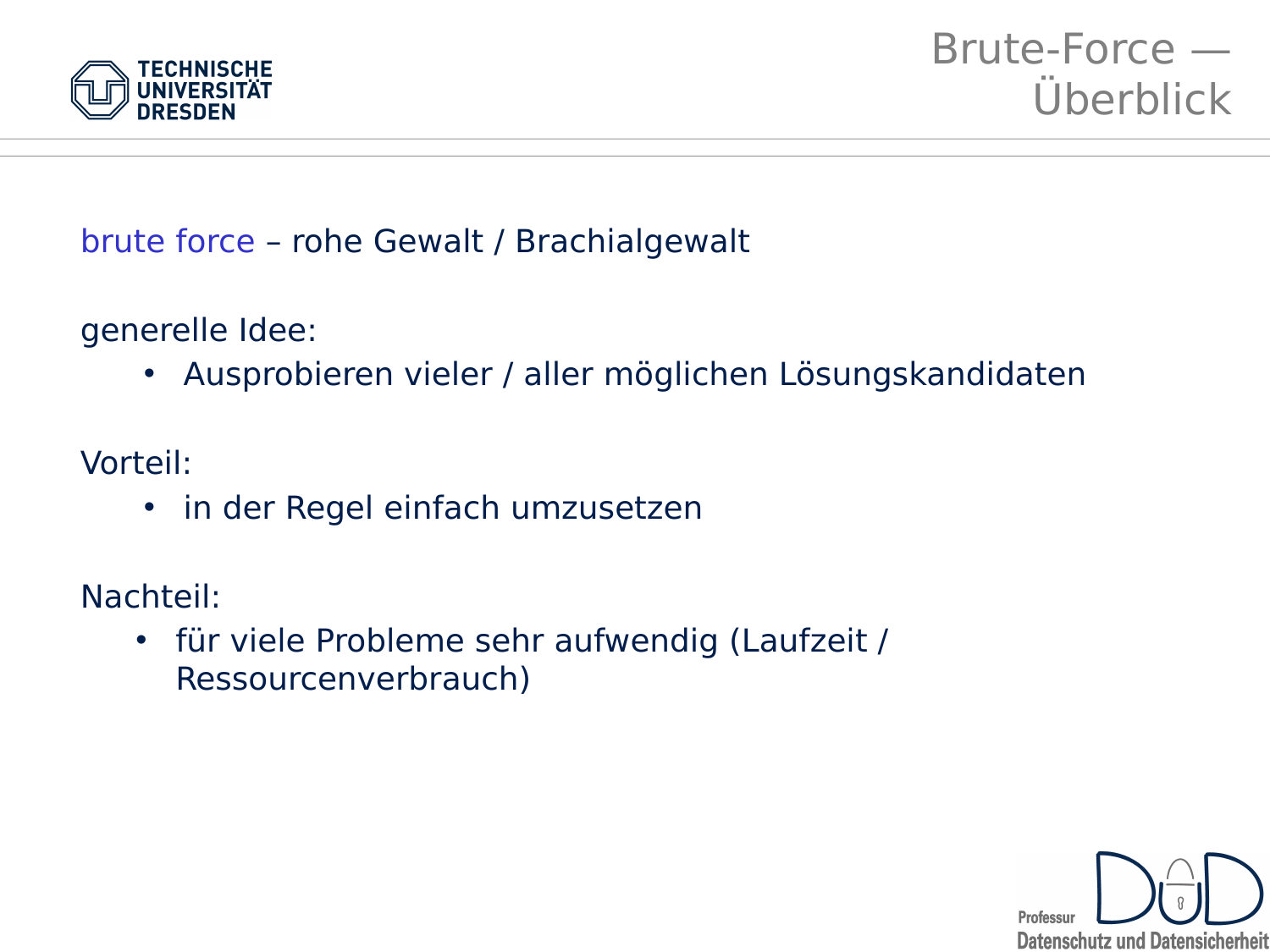

# Brute-Force — Überblick
brute force – rohe Gewalt / Brachialgewalt

generelle Idee:
Ausprobieren vieler / aller möglichen Lösungskandidaten

Vorteil:
in der Regel einfach umzusetzen

Nachteil:
für viele Probleme sehr aufwendig (Laufzeit / Ressourcenverbrauch)